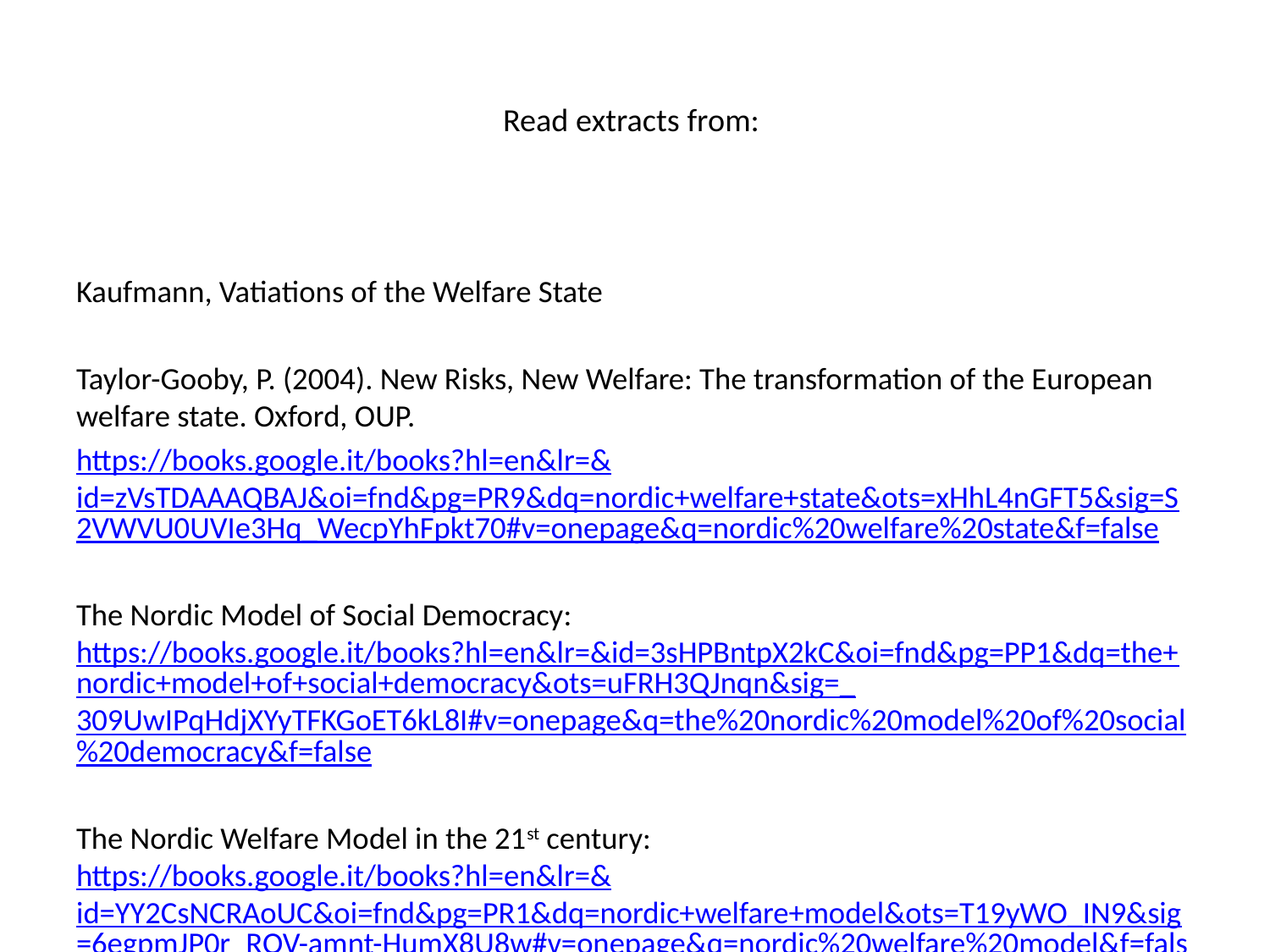

# Read extracts from:

Kaufmann, Vatiations of the Welfare State

Taylor-Gooby, P. (2004). New Risks, New Welfare: The transformation of the European welfare state. Oxford, OUP.
https://books.google.it/books?hl=en&lr=&id=zVsTDAAAQBAJ&oi=fnd&pg=PR9&dq=nordic+welfare+state&ots=xHhL4nGFT5&sig=S2VWVU0UVIe3Hq_WecpYhFpkt70#v=onepage&q=nordic%20welfare%20state&f=false

The Nordic Model of Social Democracy: https://books.google.it/books?hl=en&lr=&id=3sHPBntpX2kC&oi=fnd&pg=PP1&dq=the+nordic+model+of+social+democracy&ots=uFRH3QJnqn&sig=_309UwIPqHdjXYyTFKGoET6kL8I#v=onepage&q=the%20nordic%20model%20of%20social%20democracy&f=false

The Nordic Welfare Model in the 21st century: https://books.google.it/books?hl=en&lr=&id=YY2CsNCRAoUC&oi=fnd&pg=PR1&dq=nordic+welfare+model&ots=T19yWO_IN9&sig=6egpmJP0r_ROV-amnt-HumX8U8w#v=onepage&q=nordic%20welfare%20model&f=false